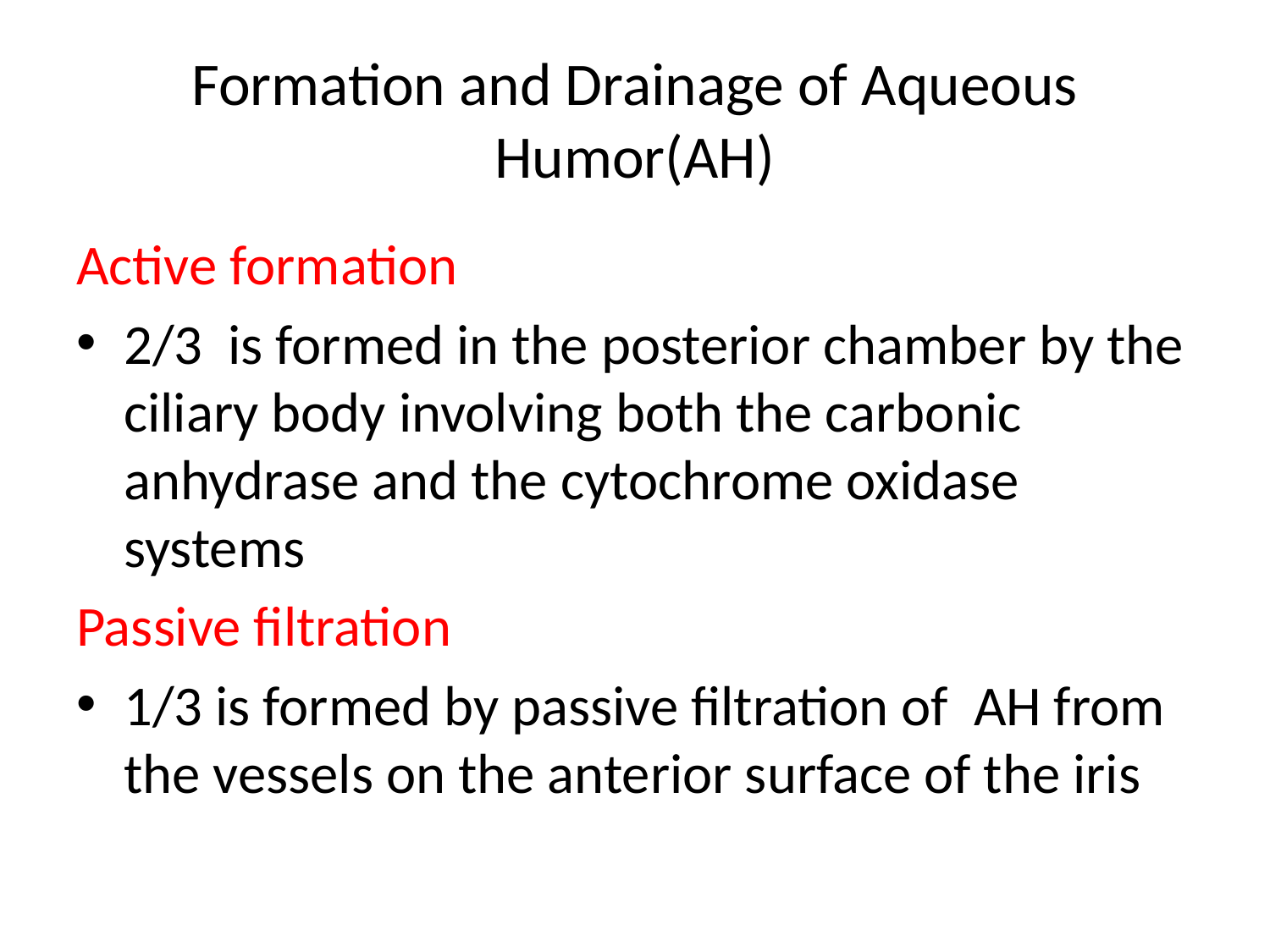

# Formation and Drainage of Aqueous Humor(AH)
Active formation
2/3  is formed in the posterior chamber by the ciliary body involving both the carbonic anhydrase and the cytochrome oxidase systems
Passive filtration
1/3 is formed by passive filtration of  AH from the vessels on the anterior surface of the iris